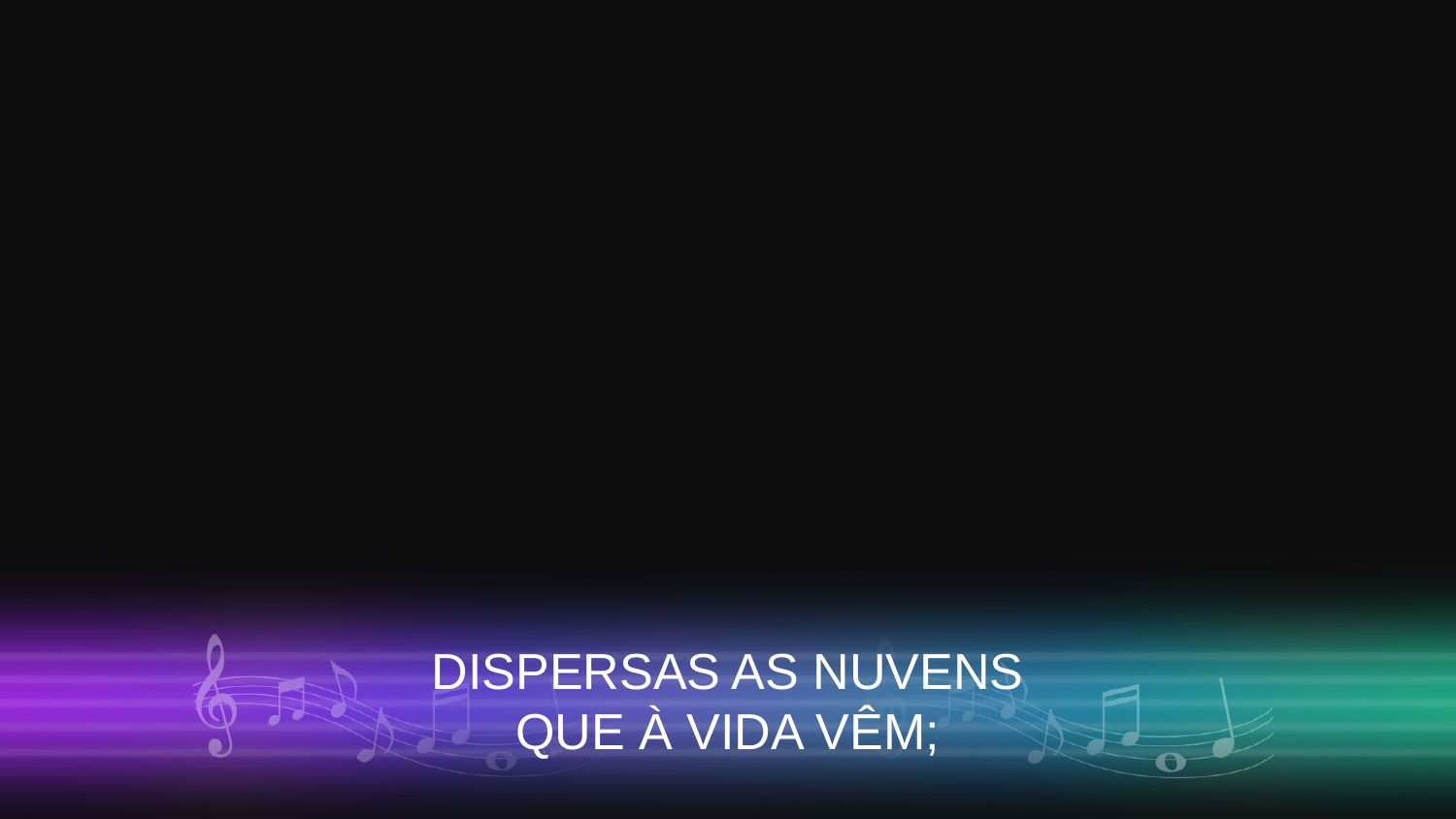

DISPERSAS AS NUVENS
QUE À VIDA VÊM;